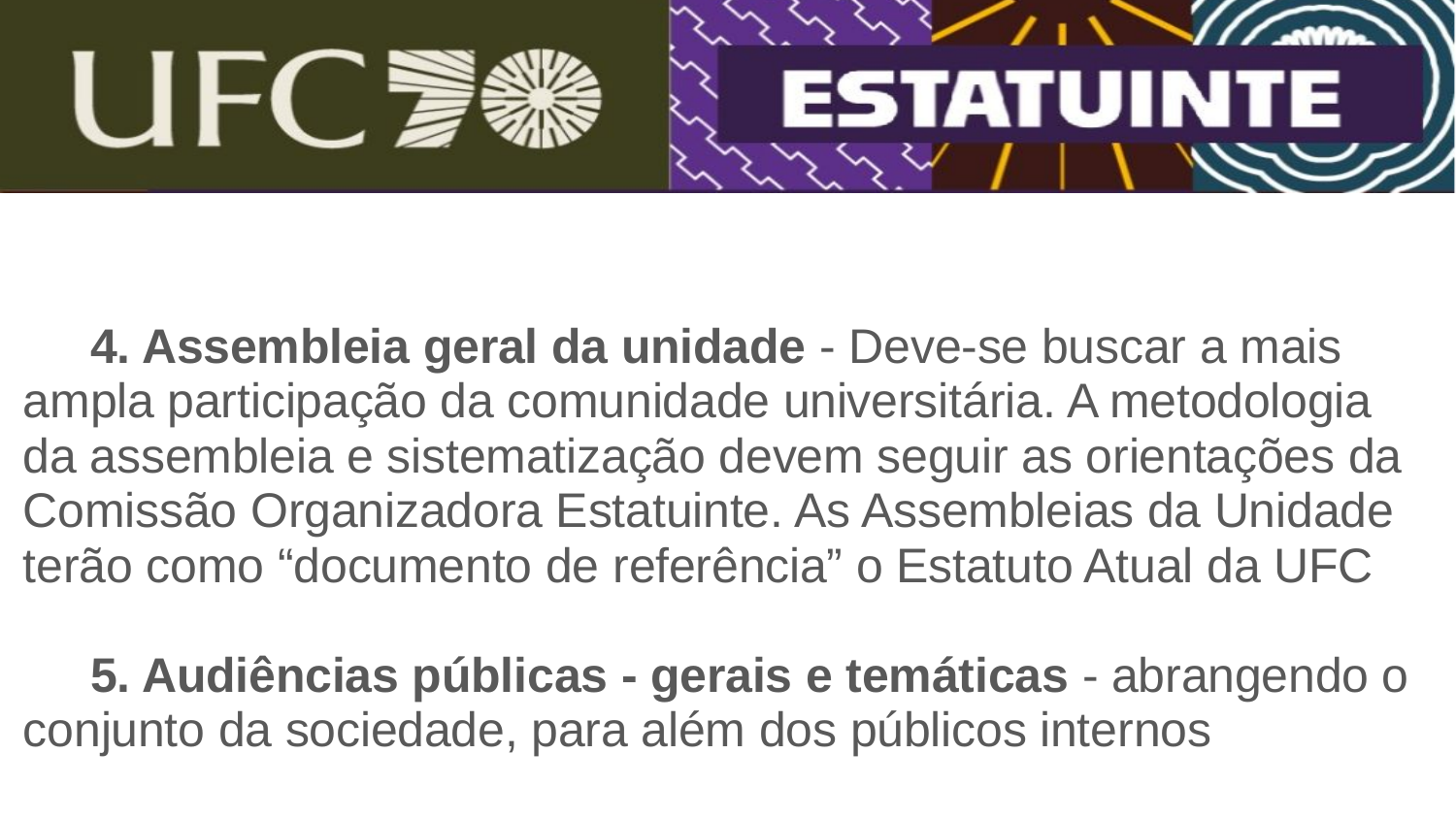

4. Assembleia geral da unidade - Deve-se buscar a mais ampla participação da comunidade universitária. A metodologia da assembleia e sistematização devem seguir as orientações da Comissão Organizadora Estatuinte. As Assembleias da Unidade terão como “documento de referência” o Estatuto Atual da UFC

     5. Audiências públicas - gerais e temáticas - abrangendo o conjunto da sociedade, para além dos públicos internos